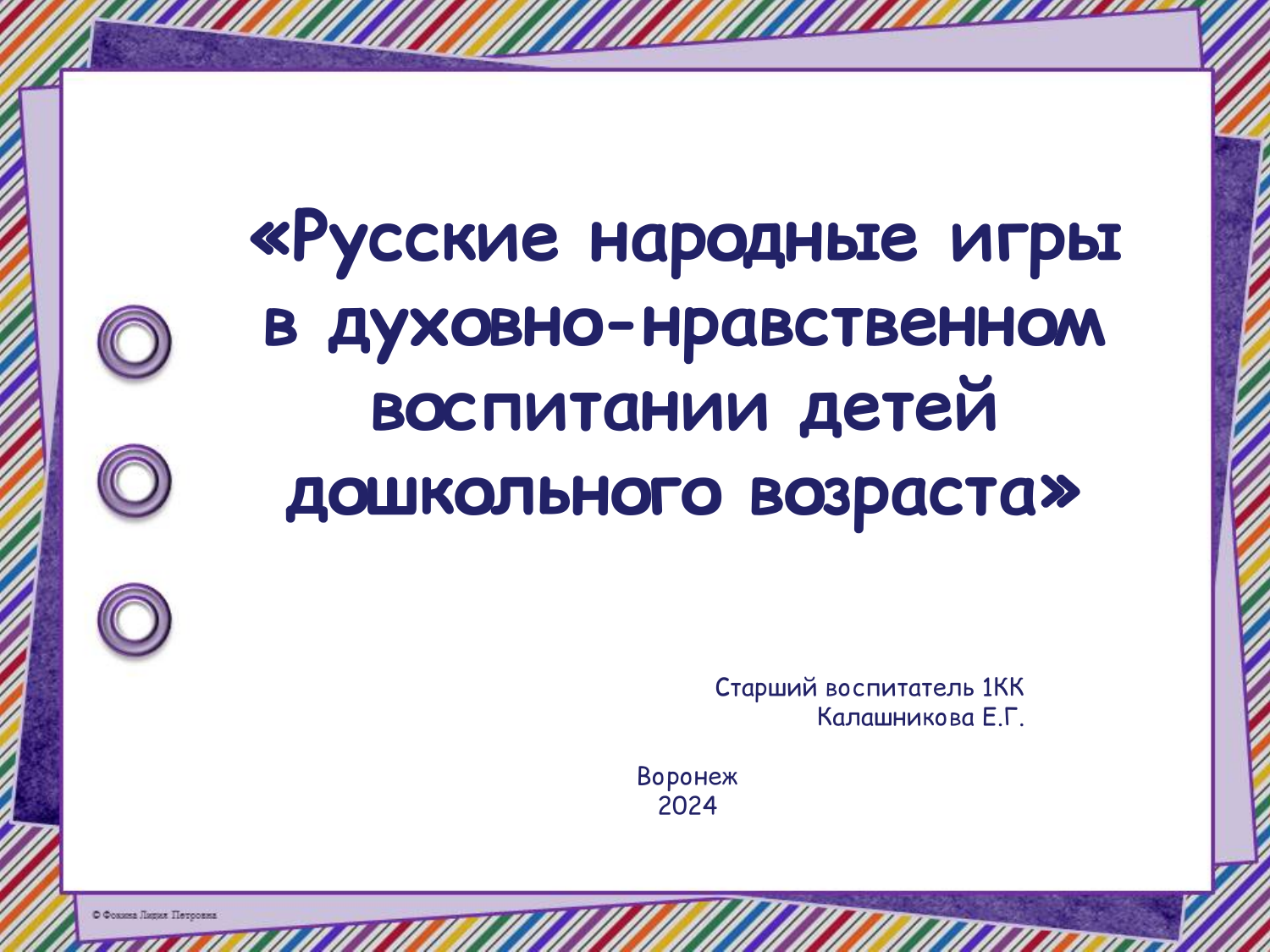

# «Русские народные игры в духовно-нравственном воспитании детей дошкольного возраста»
Старший воспитатель 1КК
Калашникова Е.Г.

Воронеж
2024